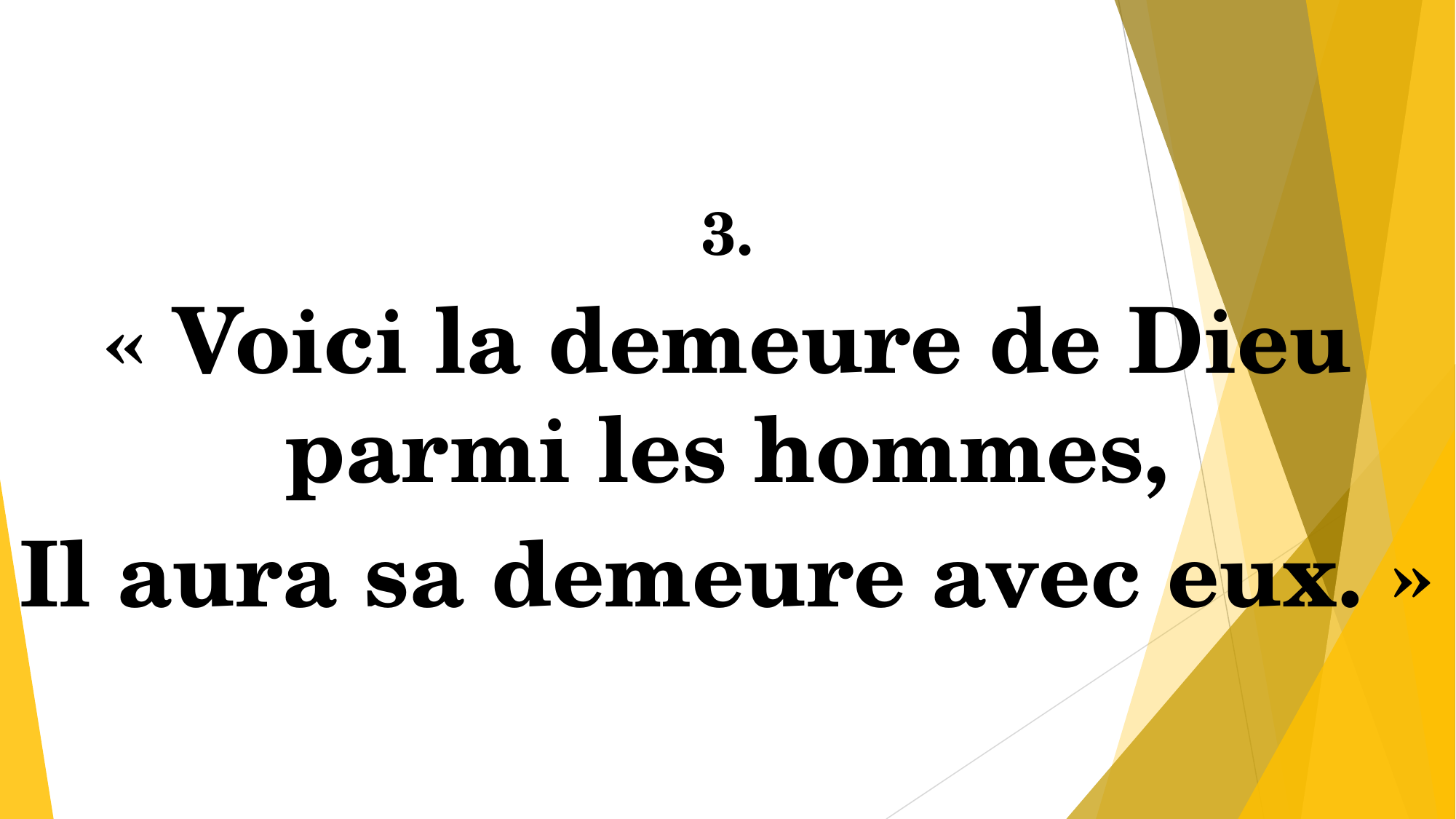

3.
« Voici la demeure de Dieu parmi les hommes,
Il aura sa demeure avec eux. »